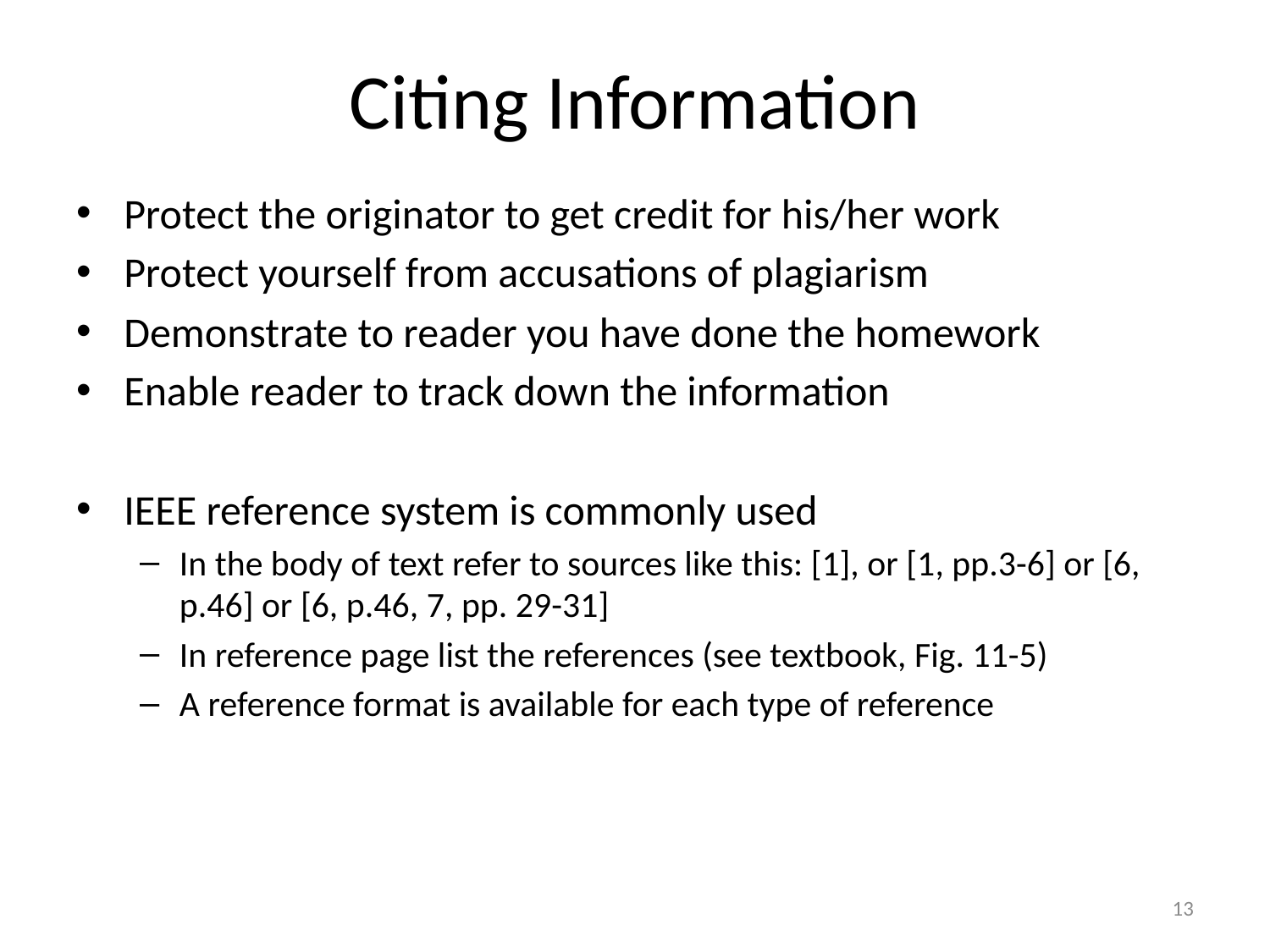

# Citing Information
Protect the originator to get credit for his/her work
Protect yourself from accusations of plagiarism
Demonstrate to reader you have done the homework
Enable reader to track down the information

IEEE reference system is commonly used
In the body of text refer to sources like this: [1], or [1, pp.3-6] or [6, p.46] or [6, p.46, 7, pp. 29-31]
In reference page list the references (see textbook, Fig. 11-5)
A reference format is available for each type of reference
13